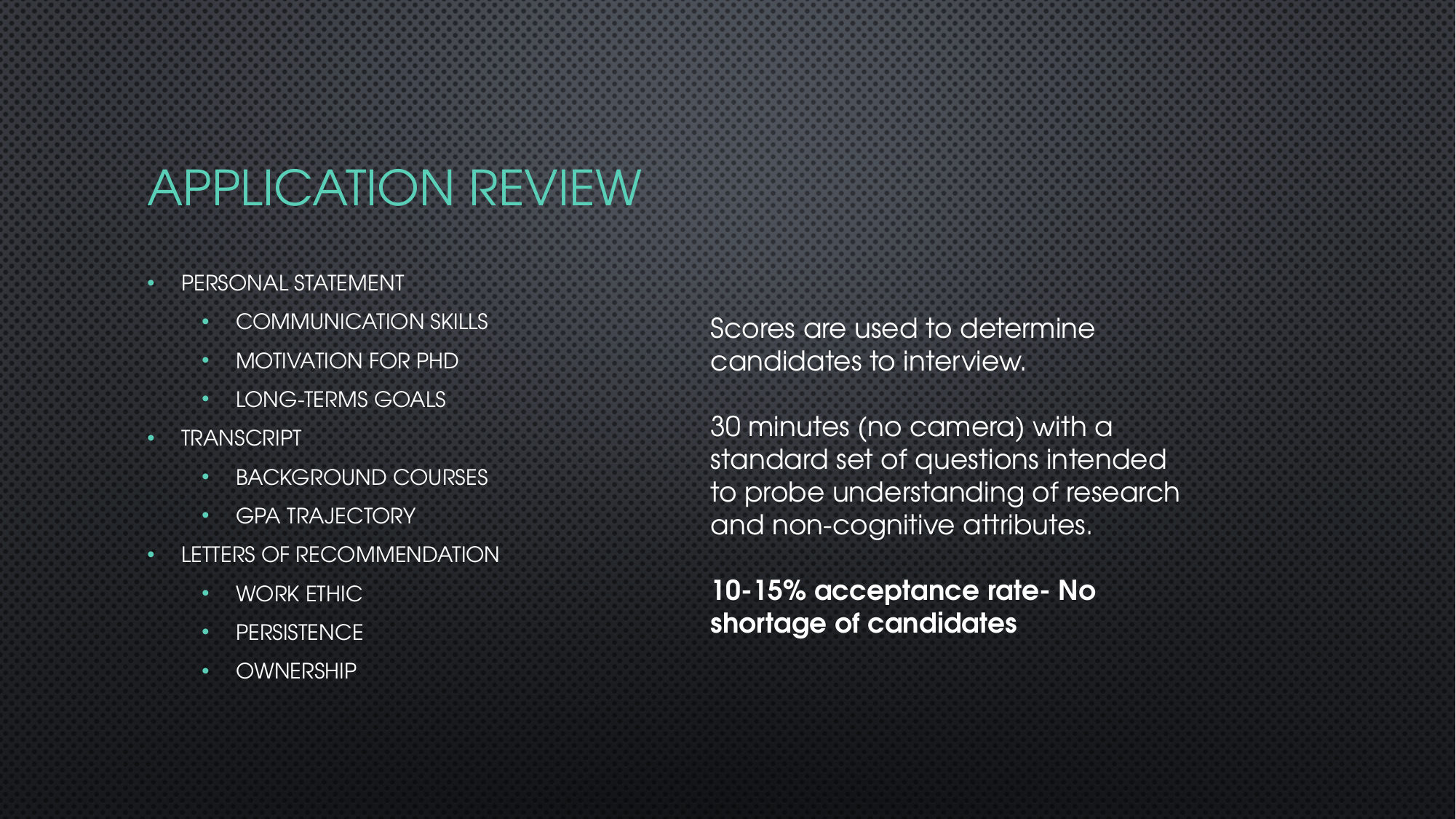

# Application Review
Personal Statement
Communication Skills
Motivation for PhD
Long-terms Goals
Transcript
Background Courses
GPA Trajectory
Letters of Recommendation
Work Ethic
Persistence
Ownership
Scores are used to determine candidates to interview.

30 minutes (no camera) with a standard set of questions intended to probe understanding of research and non-cognitive attributes.

10-15% acceptance rate- No shortage of candidates